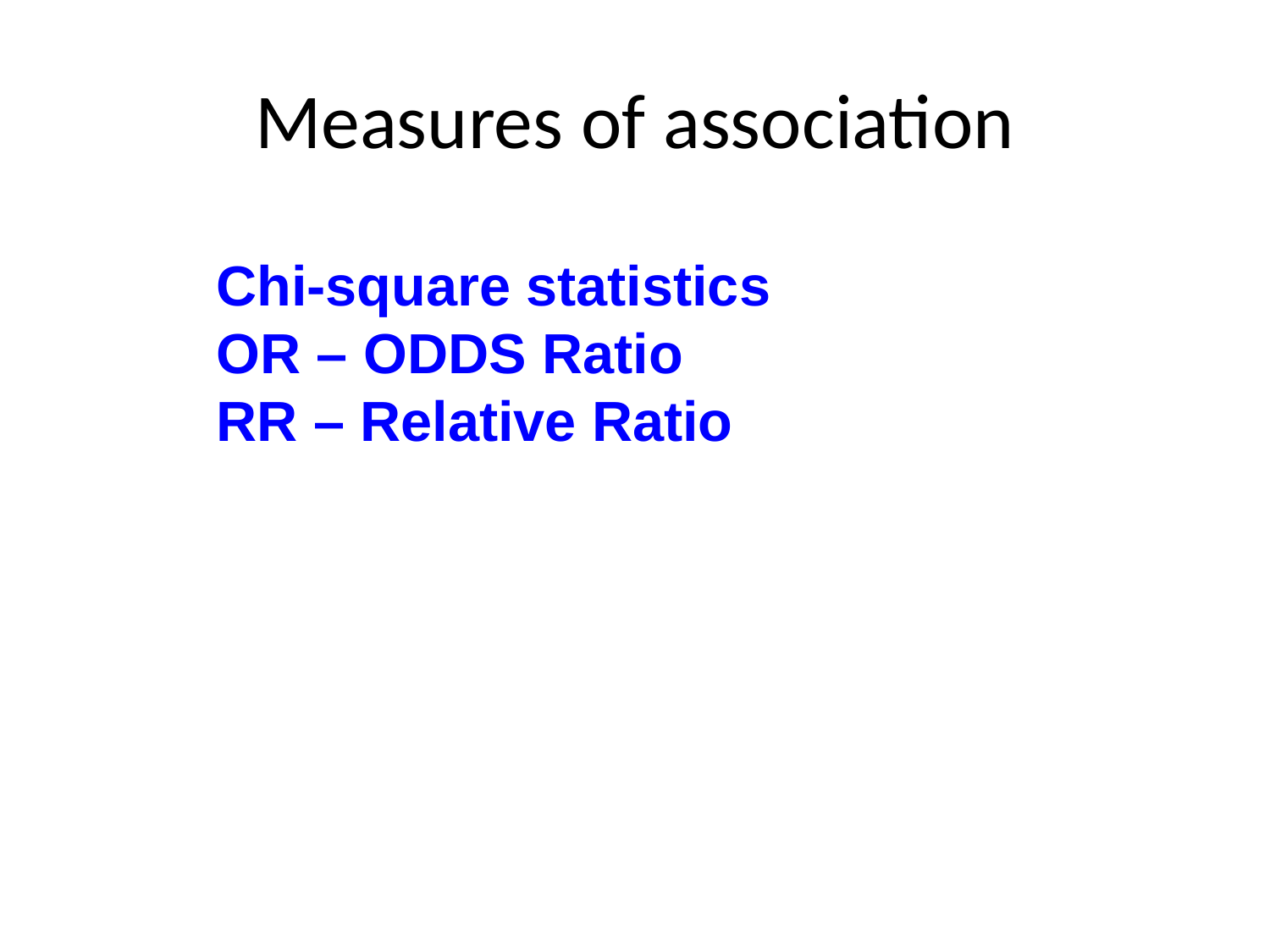

# Measures of association
Chi-square statistics
OR – ODDS Ratio
RR – Relative Ratio